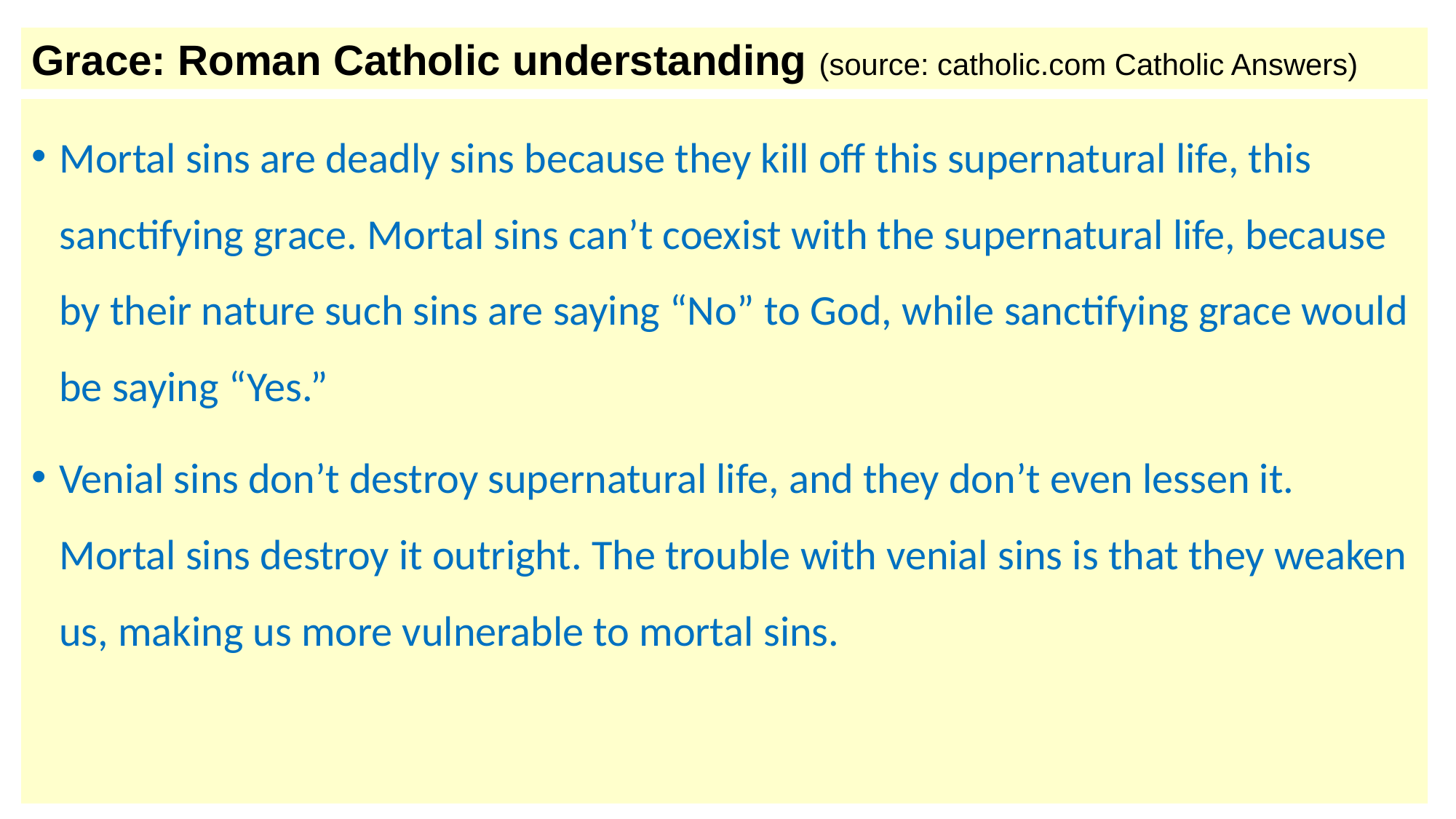

Grace: Roman Catholic understanding (source: catholic.com Catholic Answers)
Mortal sins are deadly sins because they kill off this supernatural life, this sanctifying grace. Mortal sins can’t coexist with the supernatural life, because by their nature such sins are saying “No” to God, while sanctifying grace would be saying “Yes.”
Venial sins don’t destroy supernatural life, and they don’t even lessen it. Mortal sins destroy it outright. The trouble with venial sins is that they weaken us, making us more vulnerable to mortal sins.